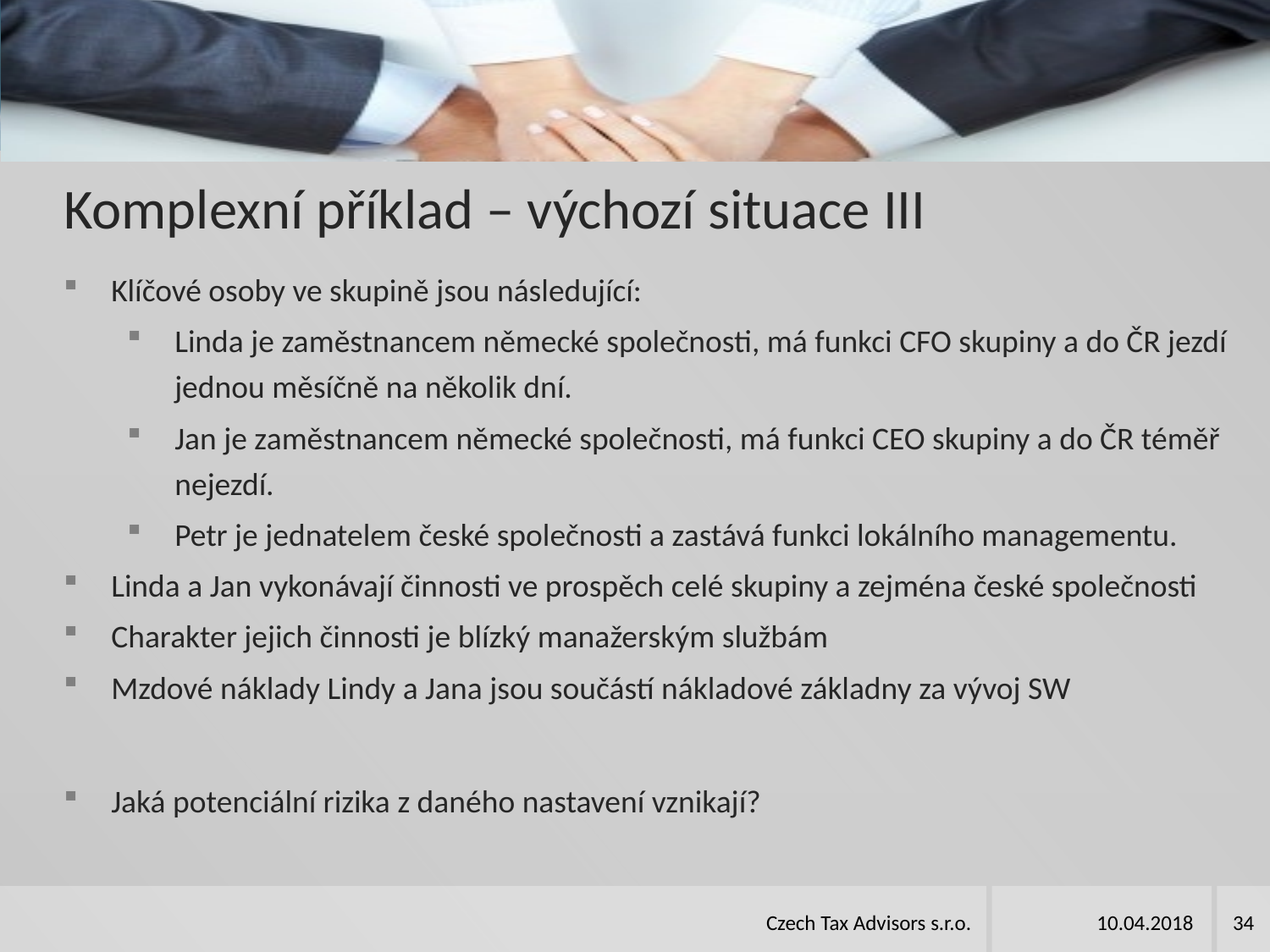

# Komplexní příklad – výchozí situace III
Klíčové osoby ve skupině jsou následující:
Linda je zaměstnancem německé společnosti, má funkci CFO skupiny a do ČR jezdí jednou měsíčně na několik dní.
Jan je zaměstnancem německé společnosti, má funkci CEO skupiny a do ČR téměř nejezdí.
Petr je jednatelem české společnosti a zastává funkci lokálního managementu.
Linda a Jan vykonávají činnosti ve prospěch celé skupiny a zejména české společnosti
Charakter jejich činnosti je blízký manažerským službám
Mzdové náklady Lindy a Jana jsou součástí nákladové základny za vývoj SW

Jaká potenciální rizika z daného nastavení vznikají?
Czech Tax Advisors s.r.o.
10.04.2018
34